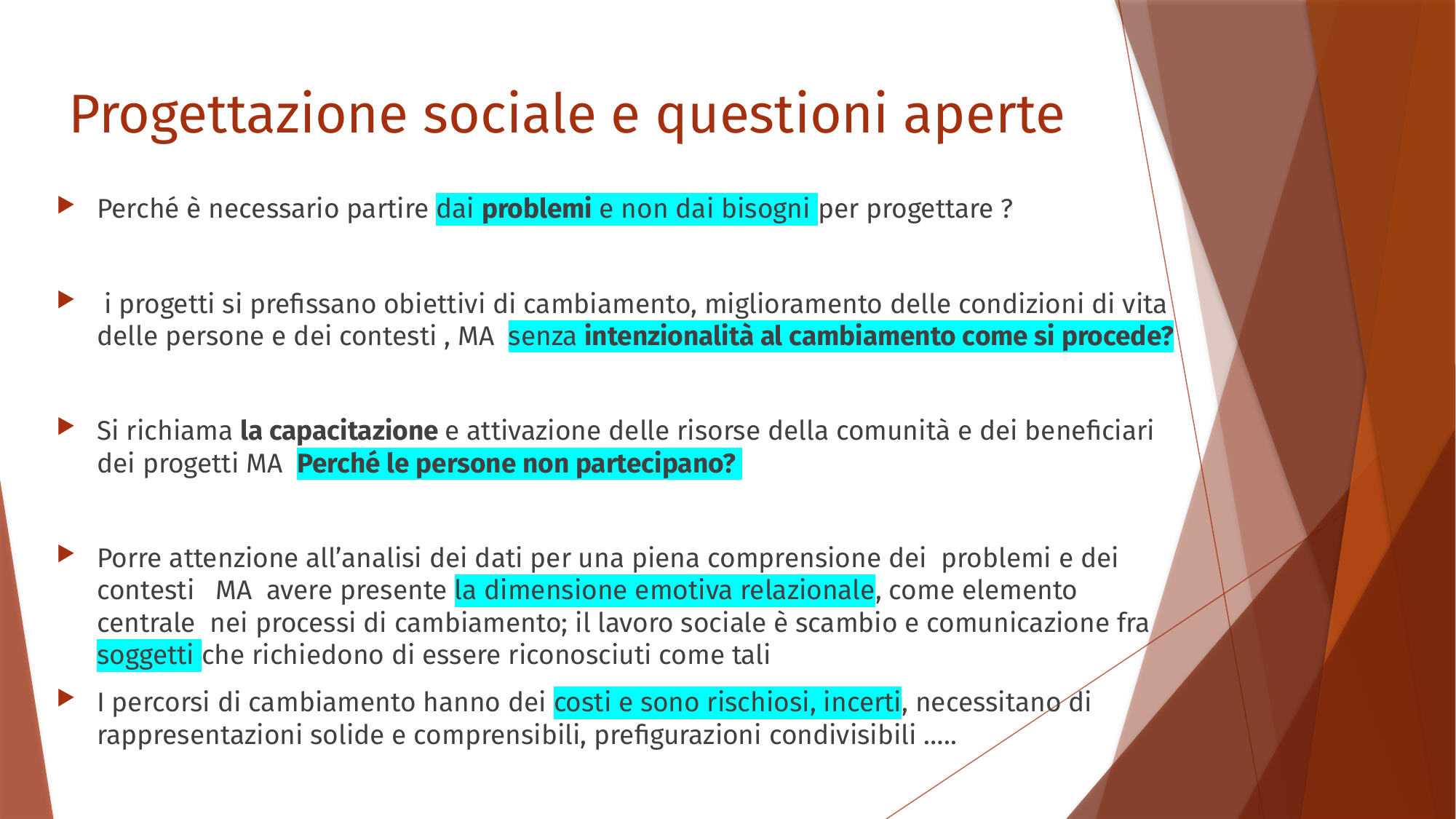

# Progettazione sociale e questioni aperte
Perché è necessario partire dai problemi e non dai bisogni per progettare ?

 i progetti si prefissano obiettivi di cambiamento, miglioramento delle condizioni di vita delle persone e dei contesti , MA  senza intenzionalità al cambiamento come si procede?

Si richiama la capacitazione e attivazione delle risorse della comunità e dei beneficiari dei progetti MA  Perché le persone non partecipano?

Porre attenzione all’analisi dei dati per una piena comprensione dei  problemi e dei contesti   MA  avere presente la dimensione emotiva relazionale, come elemento centrale  nei processi di cambiamento; il lavoro sociale è scambio e comunicazione fra soggetti che richiedono di essere riconosciuti come tali
I percorsi di cambiamento hanno dei costi e sono rischiosi, incerti, necessitano di rappresentazioni solide e comprensibili, prefigurazioni condivisibili …..